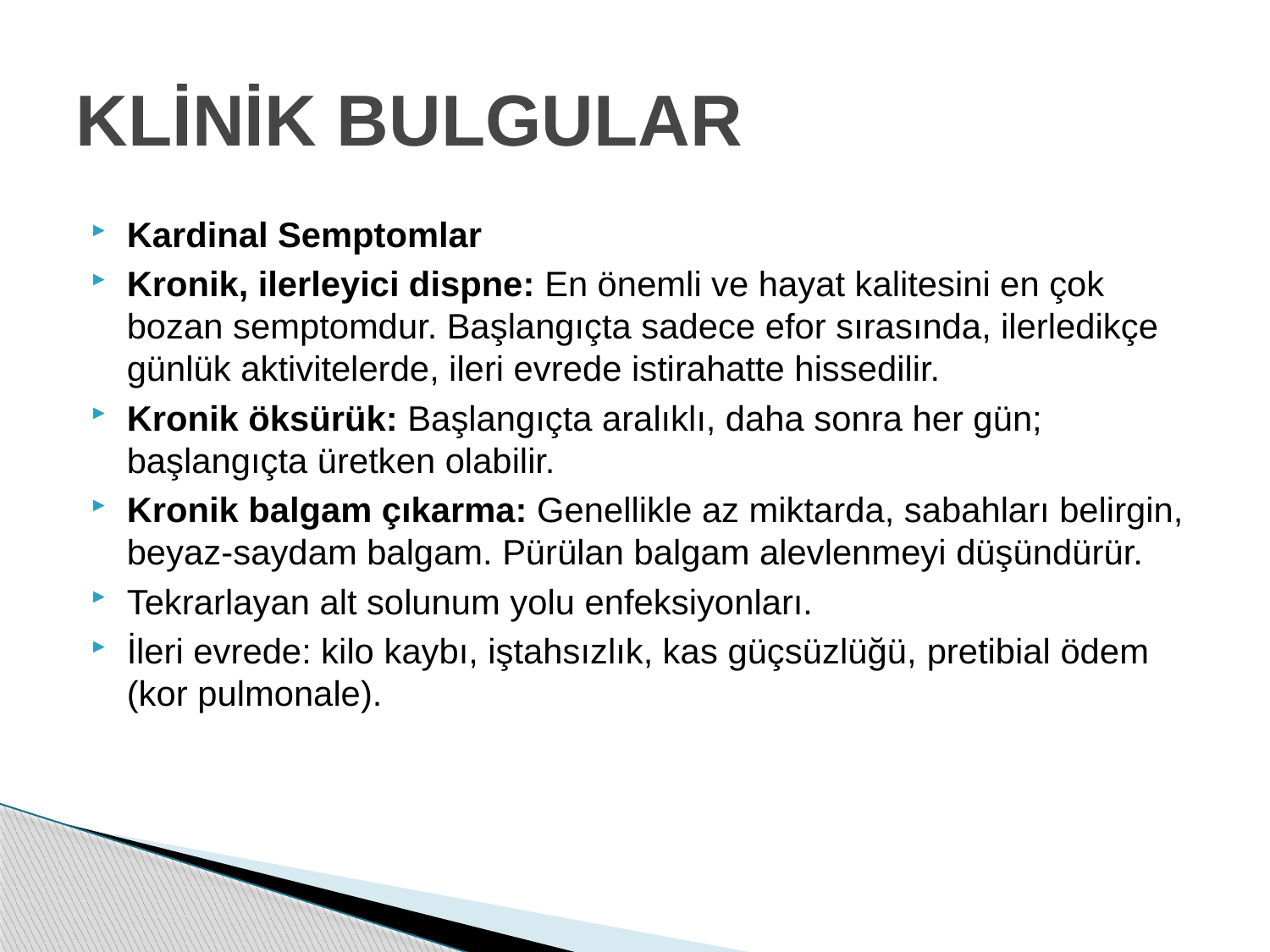

# KLİNİK BULGULAR
Kardinal Semptomlar
Kronik, ilerleyici dispne: En önemli ve hayat kalitesini en çok bozan semptomdur. Başlangıçta sadece efor sırasında, ilerledikçe günlük aktivitelerde, ileri evrede istirahatte hissedilir.
Kronik öksürük: Başlangıçta aralıklı, daha sonra her gün; başlangıçta üretken olabilir.
Kronik balgam çıkarma: Genellikle az miktarda, sabahları belirgin, beyaz-saydam balgam. Pürülan balgam alevlenmeyi düşündürür.
Tekrarlayan alt solunum yolu enfeksiyonları.
İleri evrede: kilo kaybı, iştahsızlık, kas güçsüzlüğü, pretibial ödem (kor pulmonale).